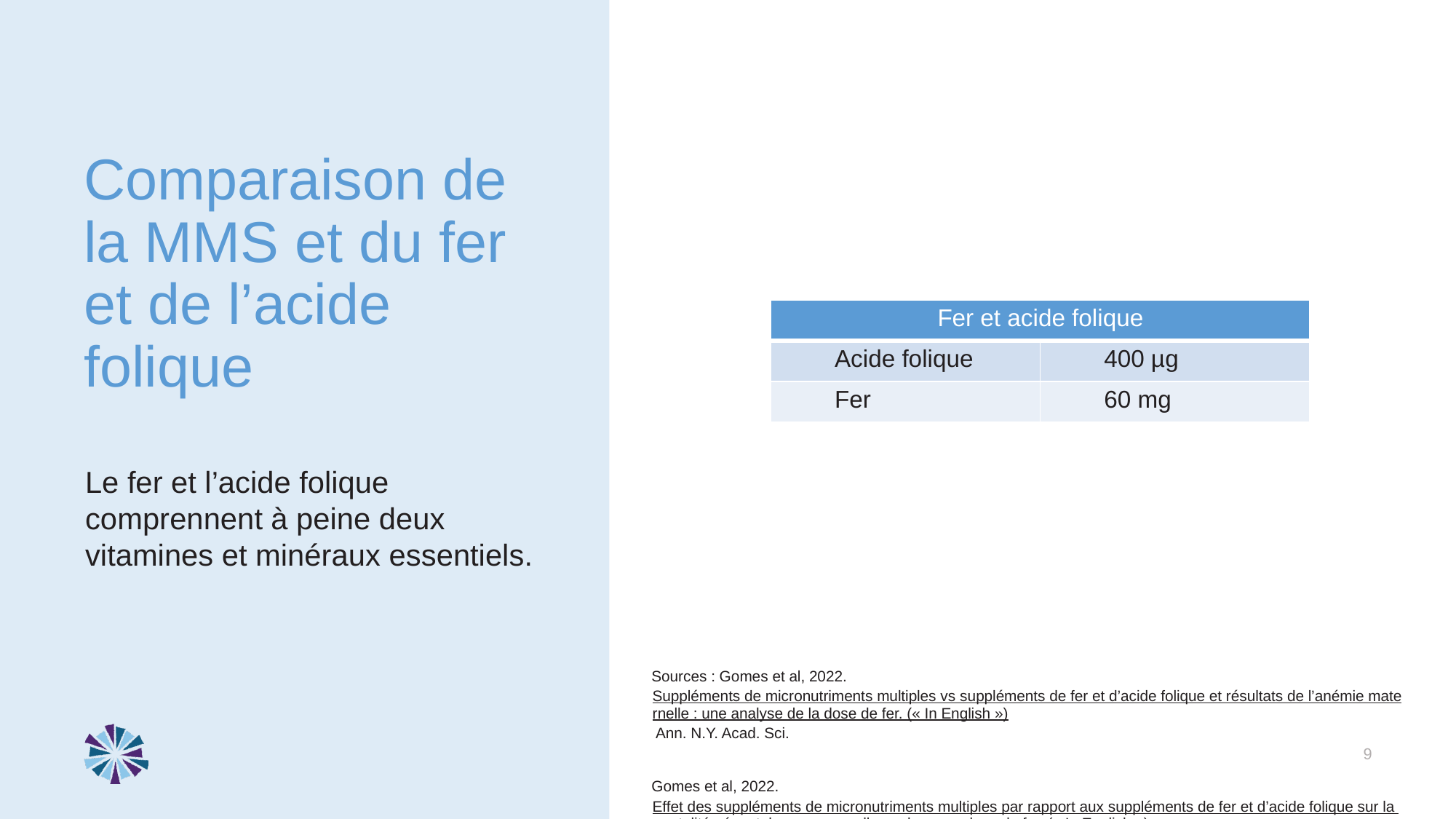

Comparaison de la MMS et du fer et de l’acide folique

Le fer et l’acide folique comprennent à peine deux vitamines et minéraux essentiels.
| Fer et acide folique |  |
| --- | --- |
| Acide folique | 400 µg |
| Fer | 60 mg |
Sources : Gomes et al, 2022. Suppléments de micronutriments multiples vs suppléments de fer et d’acide folique et résultats de l’anémie maternelle : une analyse de la dose de fer. (« In English ») Ann. N.Y. Acad. Sci.
Gomes et al, 2022. Effet des suppléments de micronutriments multiples par rapport aux suppléments de fer et d’acide folique sur la mortalité néonatale : une nouvelle analyse par dose de fer. (« In English ») Public Health Nutr.
9